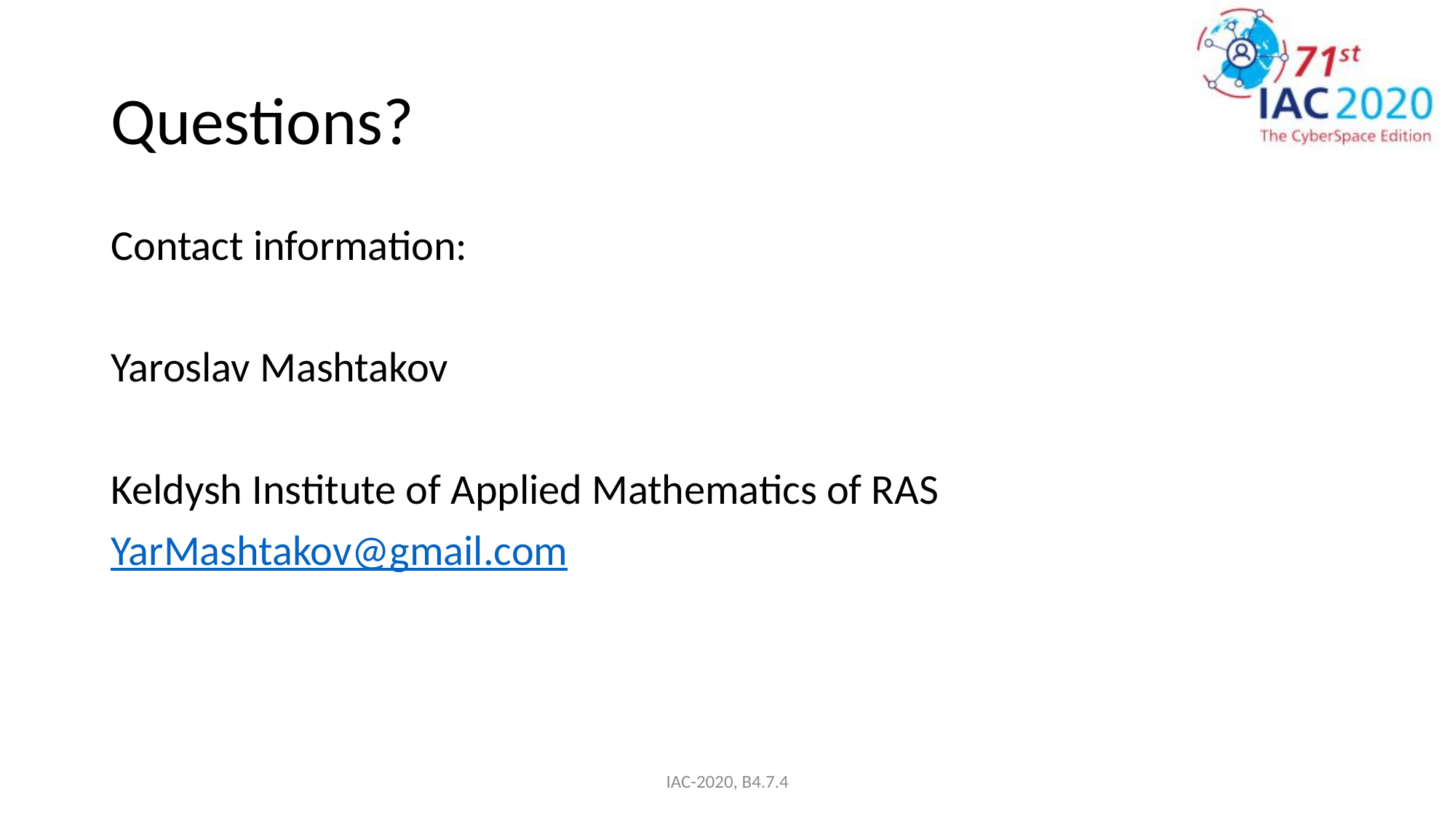

# Questions?
Contact information:

Yaroslav Mashtakov

Keldysh Institute of Applied Mathematics of RAS
YarMashtakov@gmail.com

IAC-2020, B4.7.4